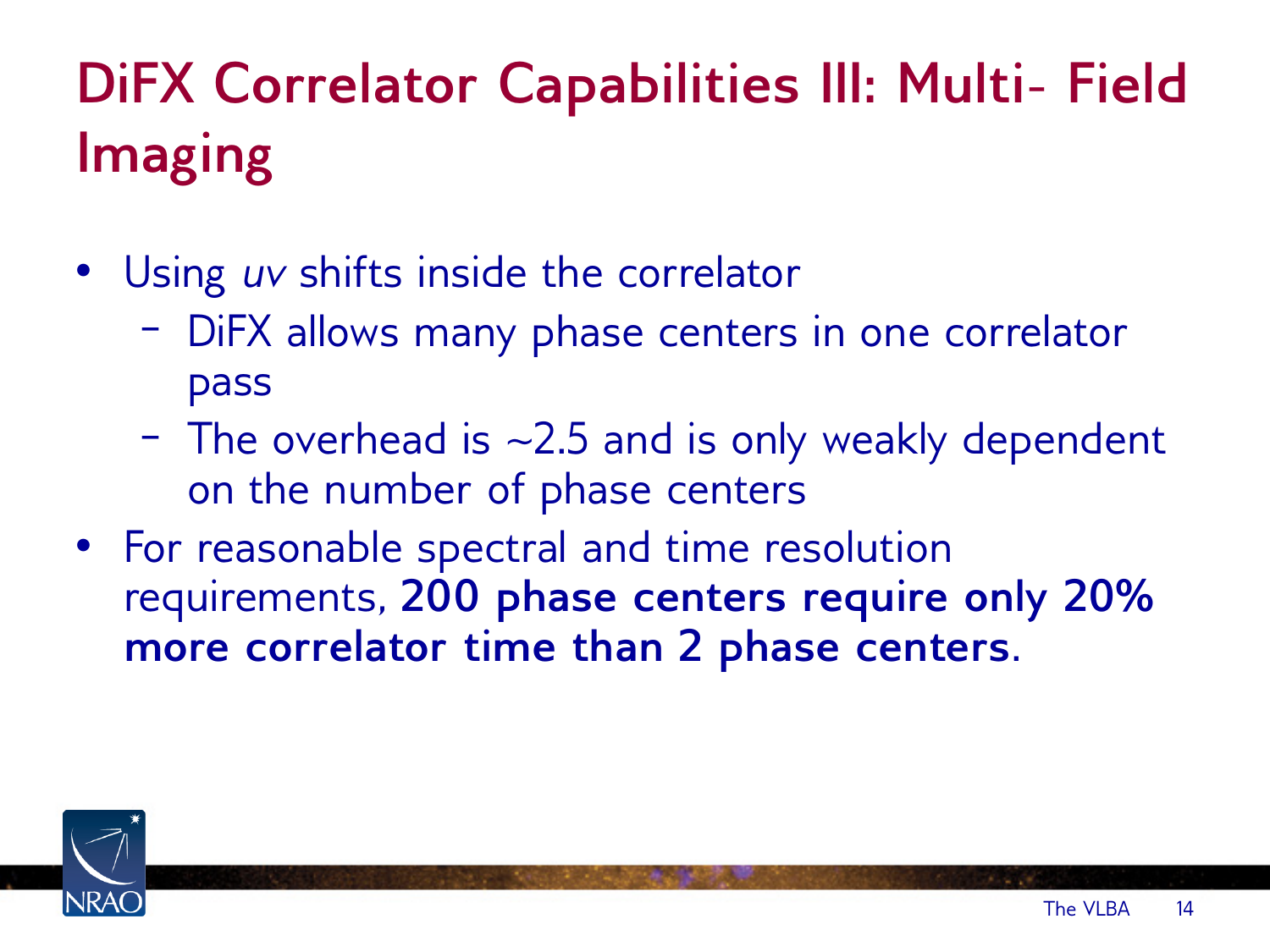

# DiFX Correlator Capabilities III: Multi- Field Imaging
Using uv shifts inside the correlator
DiFX allows many phase centers in one correlator pass
The overhead is ~2.5 and is only weakly dependent on the number of phase centers
For reasonable spectral and time resolution requirements, 200 phase centers require only 20% more correlator time than 2 phase centers.

The VLBA
14